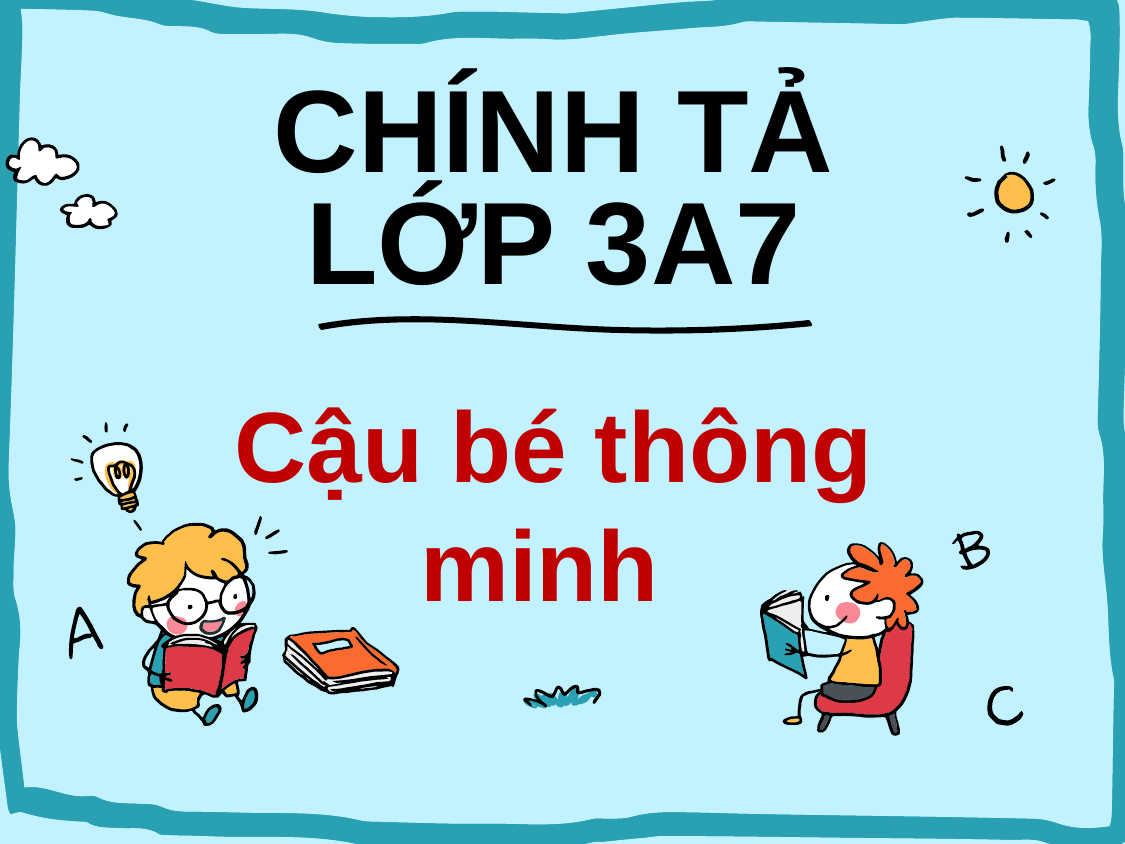

# CHÍNH TẢ LỚP 3A7

Cậu bé thông minh